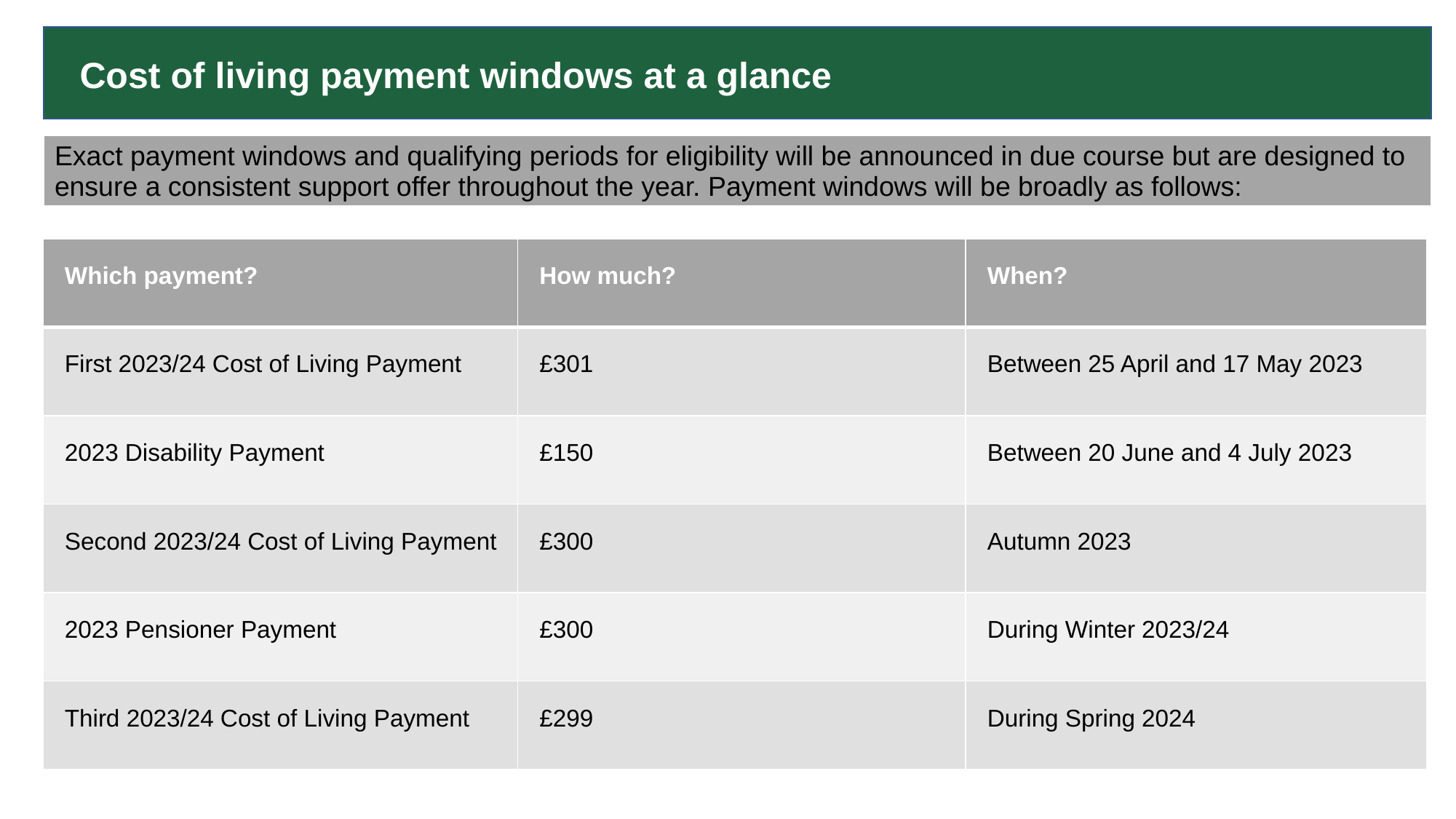

Cost of living payment windows at a glance
| Exact payment windows and qualifying periods for eligibility will be announced in due course but are designed to ensure a consistent support offer throughout the year. Payment windows will be broadly as follows: |
| --- |
| Which payment? | How much? | When? |
| --- | --- | --- |
| First 2023/24 Cost of Living Payment | £301 | Between 25 April and 17 May 2023 |
| 2023 Disability Payment | £150 | Between 20 June and 4 July 2023 |
| Second 2023/24 Cost of Living Payment | £300 | Autumn 2023 |
| 2023 Pensioner Payment | £300 | During Winter 2023/24 |
| Third 2023/24 Cost of Living Payment | £299 | During Spring 2024 |

Click here for the newsletter
copy and poster, and translated versions in Wels